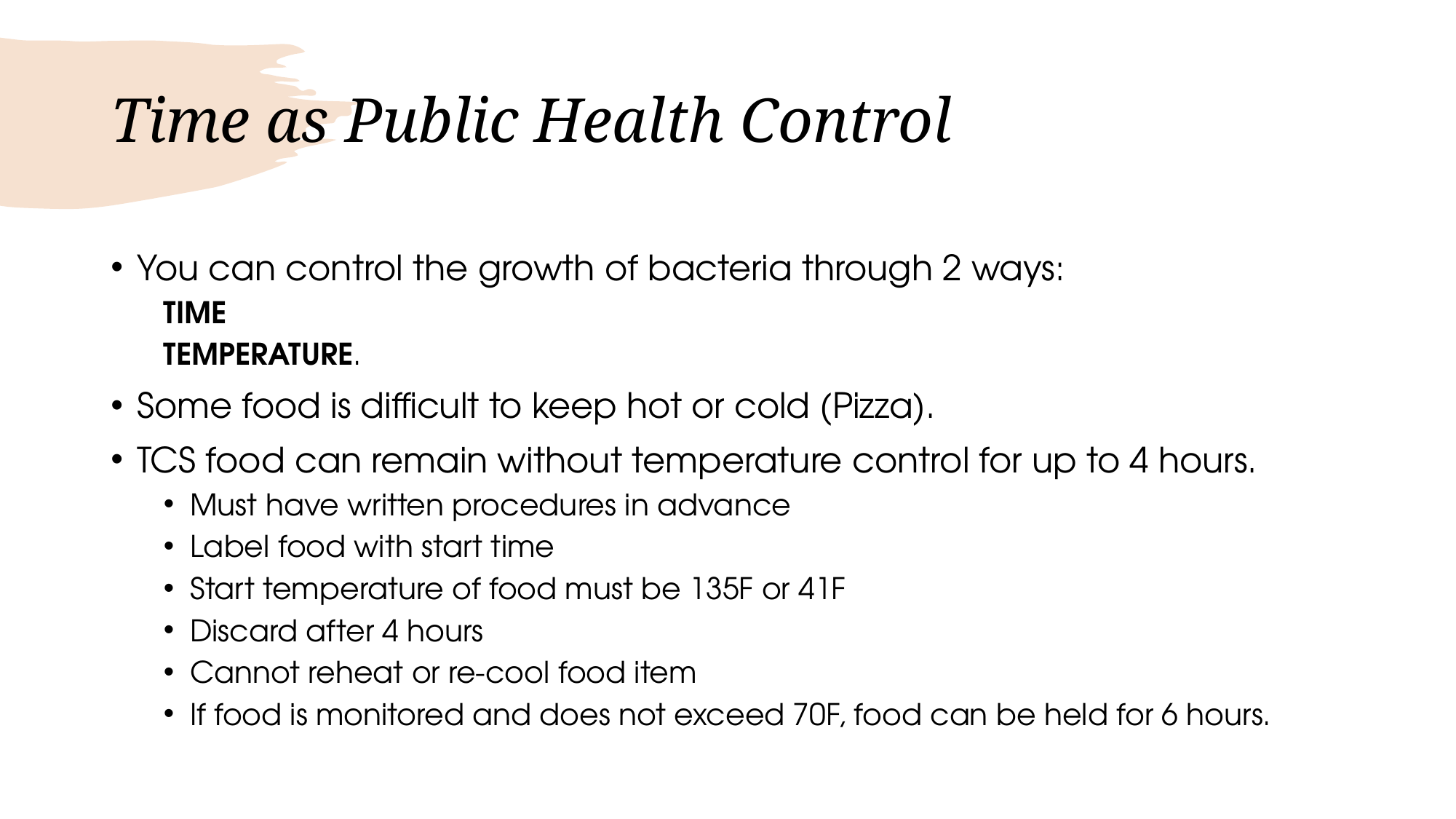

# Time as Public Health Control
You can control the growth of bacteria through 2 ways:
TIME
Temperature.
Some food is difficult to keep hot or cold (Pizza).
TCS food can remain without temperature control for up to 4 hours.
Must have written procedures in advance
Label food with start time
Start temperature of food must be 135F or 41F
Discard after 4 hours
Cannot reheat or re-cool food item
If food is monitored and does not exceed 70F, food can be held for 6 hours.